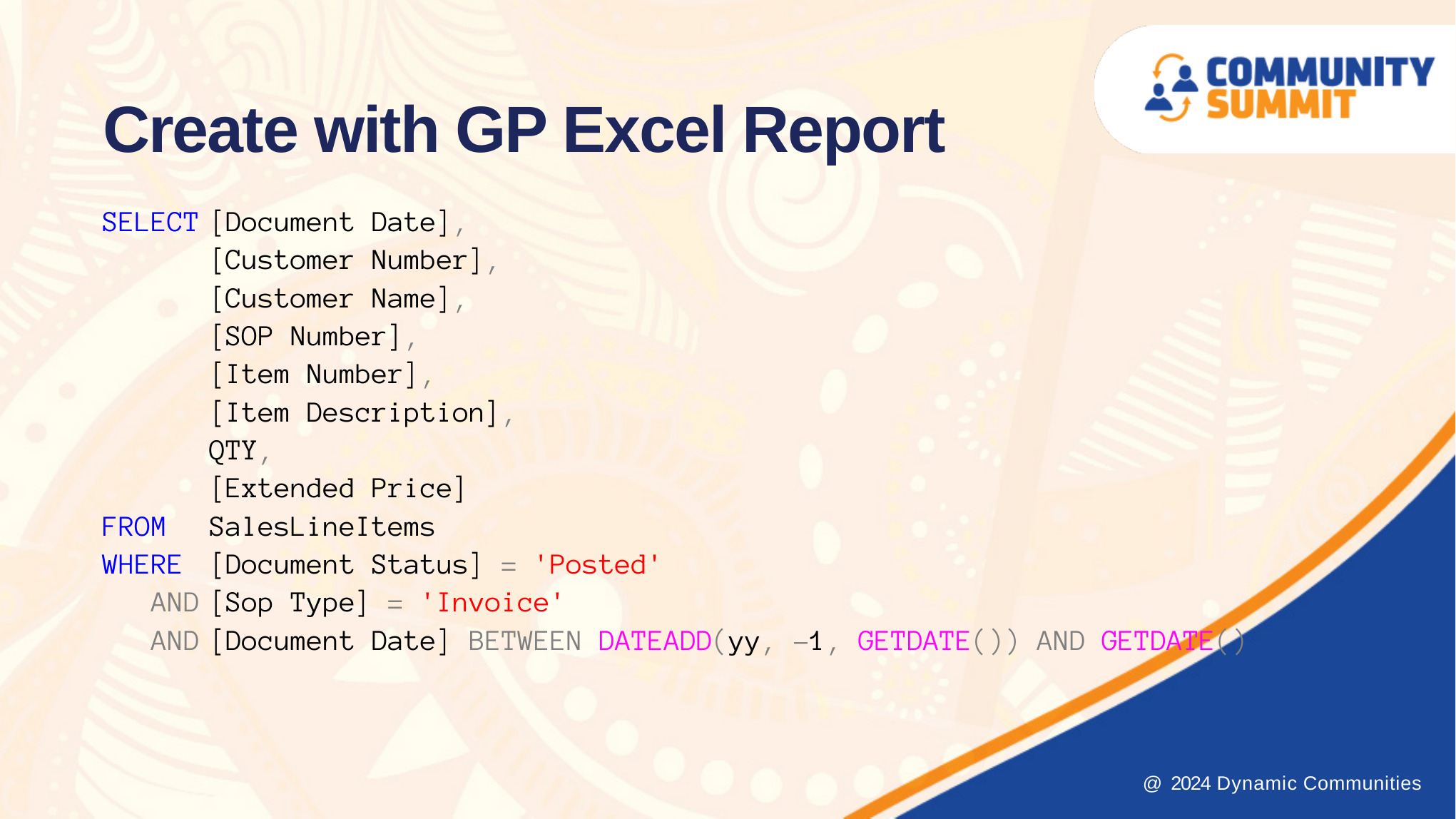

Create with GP Excel Report
SELECT	[Document Date],
	[Customer Number],
	[Customer Name],
	[SOP Number],
	[Item Number],
	[Item Description],
	QTY,
	[Extended Price]
FROM	SalesLineItems
WHERE	[Document Status] = 'Posted'
   AND	[Sop Type] = 'Invoice'
   AND	[Document Date] BETWEEN DATEADD(yy, -1, GETDATE()) AND GETDATE()